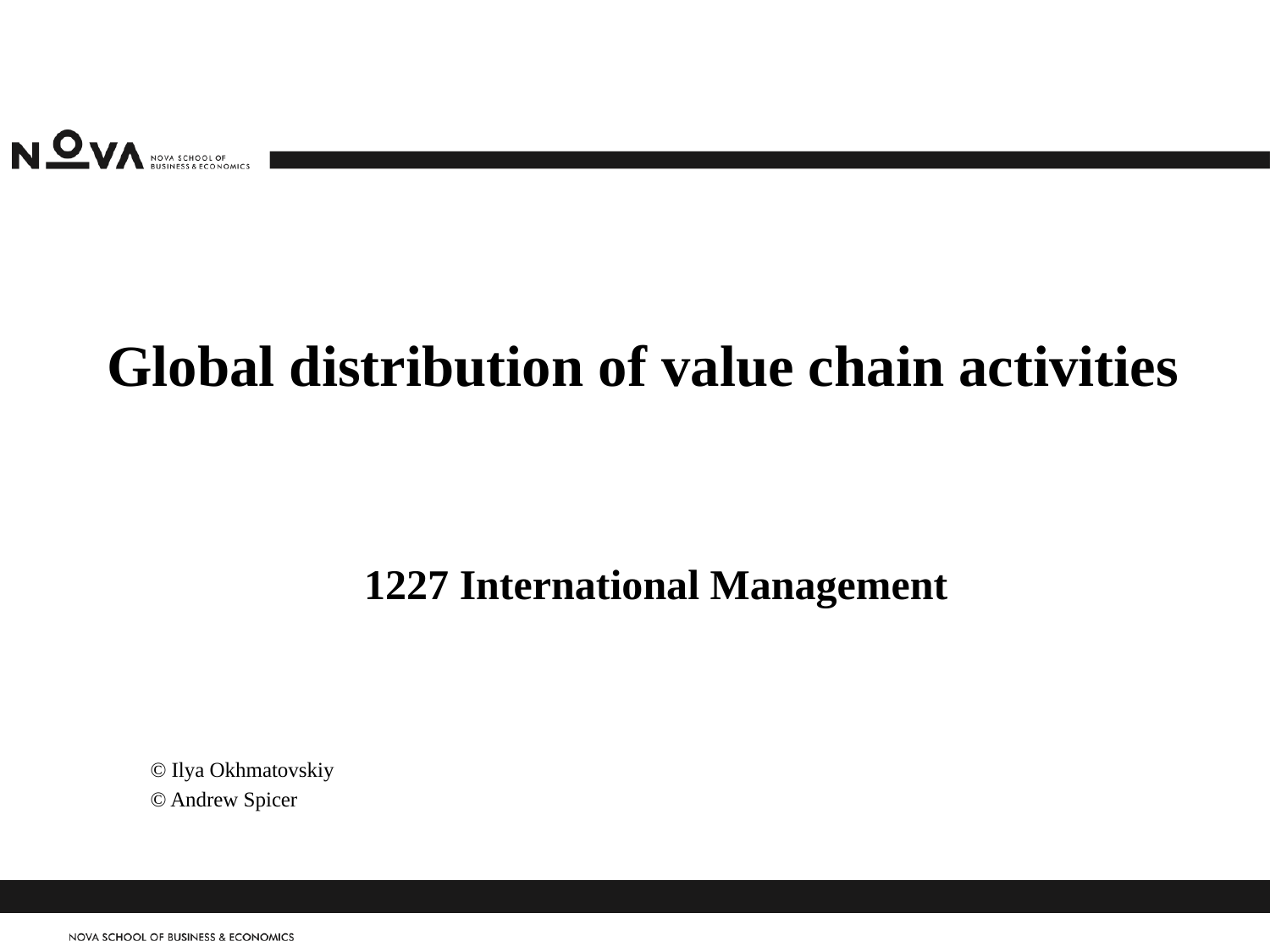

Global distribution of value chain activities

# 1227 International Management

© Ilya Okhmatovskiy
© Andrew Spicer